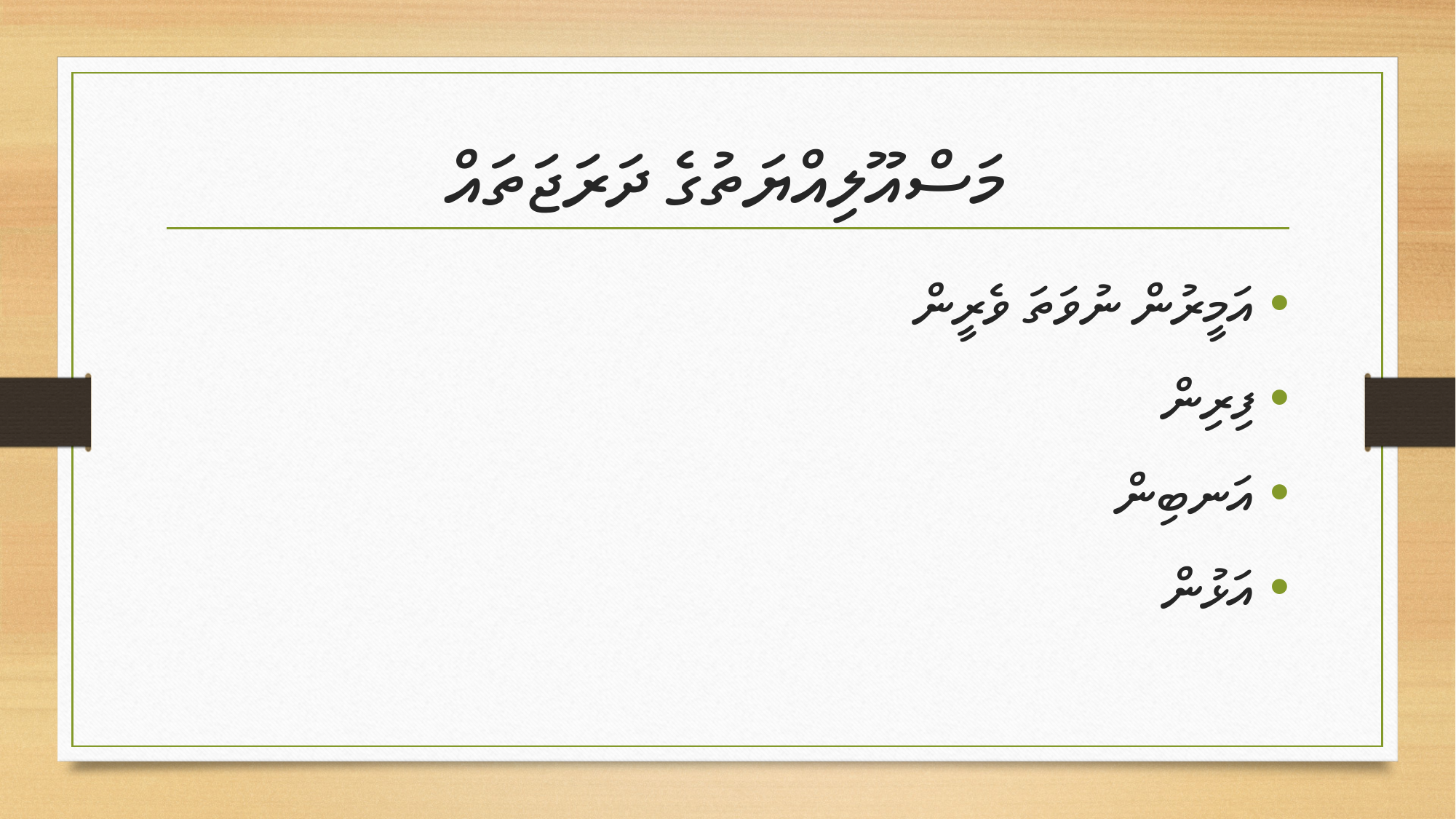

# މަސްއޫލިއްޔަތުގެ ދަރަޖަތައް
އަމީރުން ނުވަތަ ވެރީން
ފިރިން
އަނބިން
އަޅުން